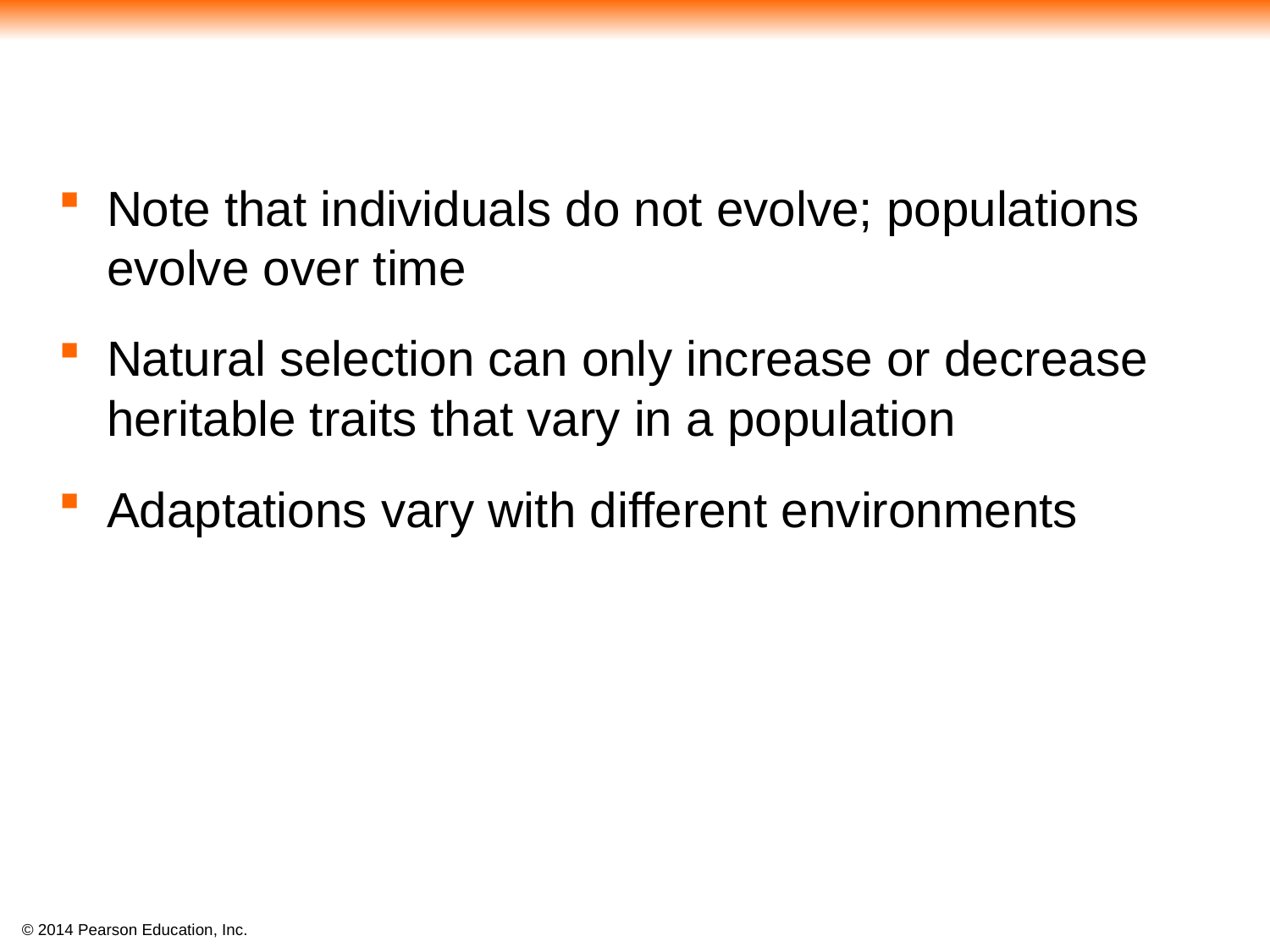

Note that individuals do not evolve; populations evolve over time
Natural selection can only increase or decrease heritable traits that vary in a population
Adaptations vary with different environments